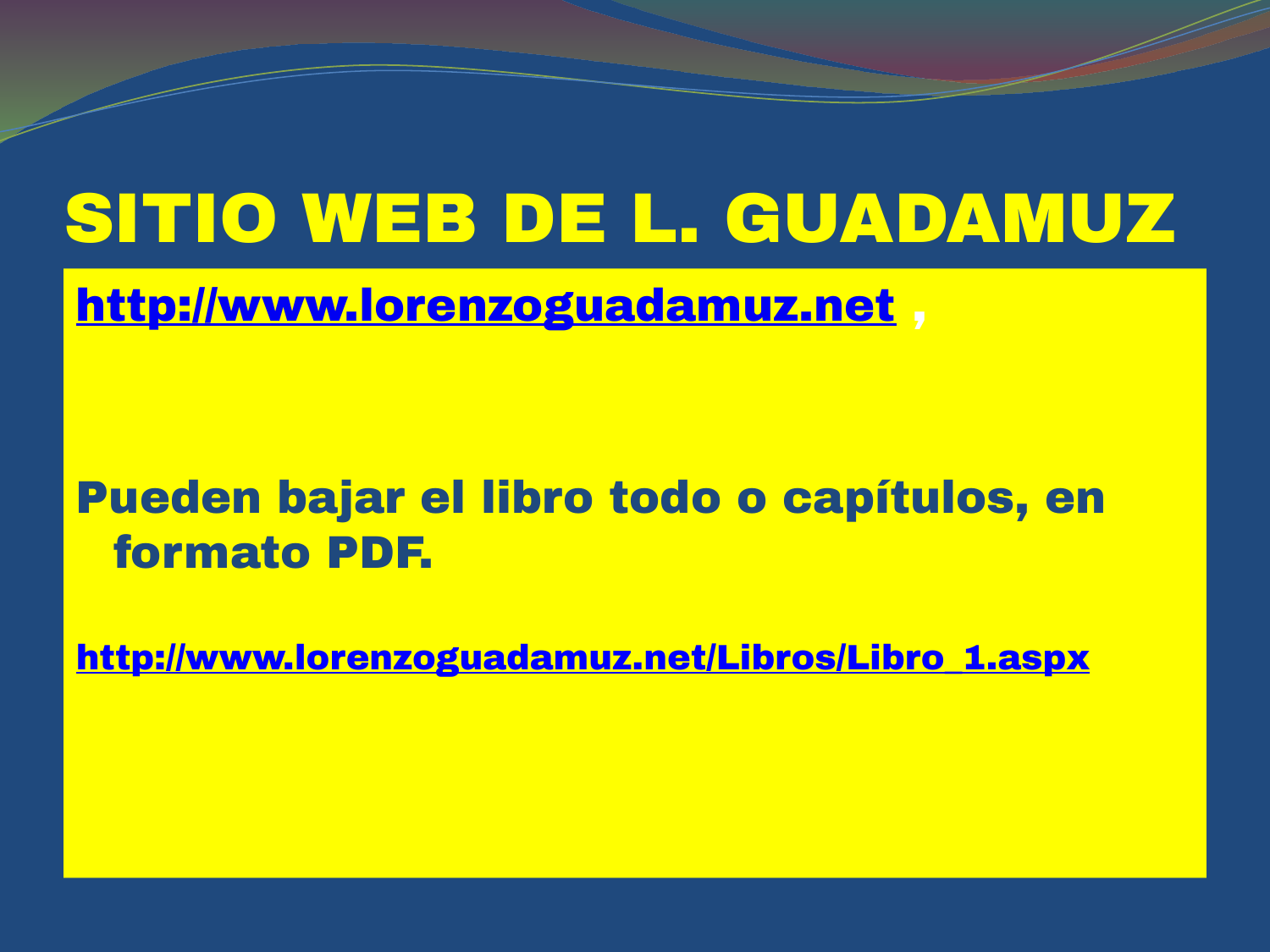

# SITIO WEB DE L. GUADAMUZ
http://www.lorenzoguadamuz.net ,

Pueden bajar el libro todo o capítulos, en formato PDF.

http://www.lorenzoguadamuz.net/Libros/Libro_1.aspx